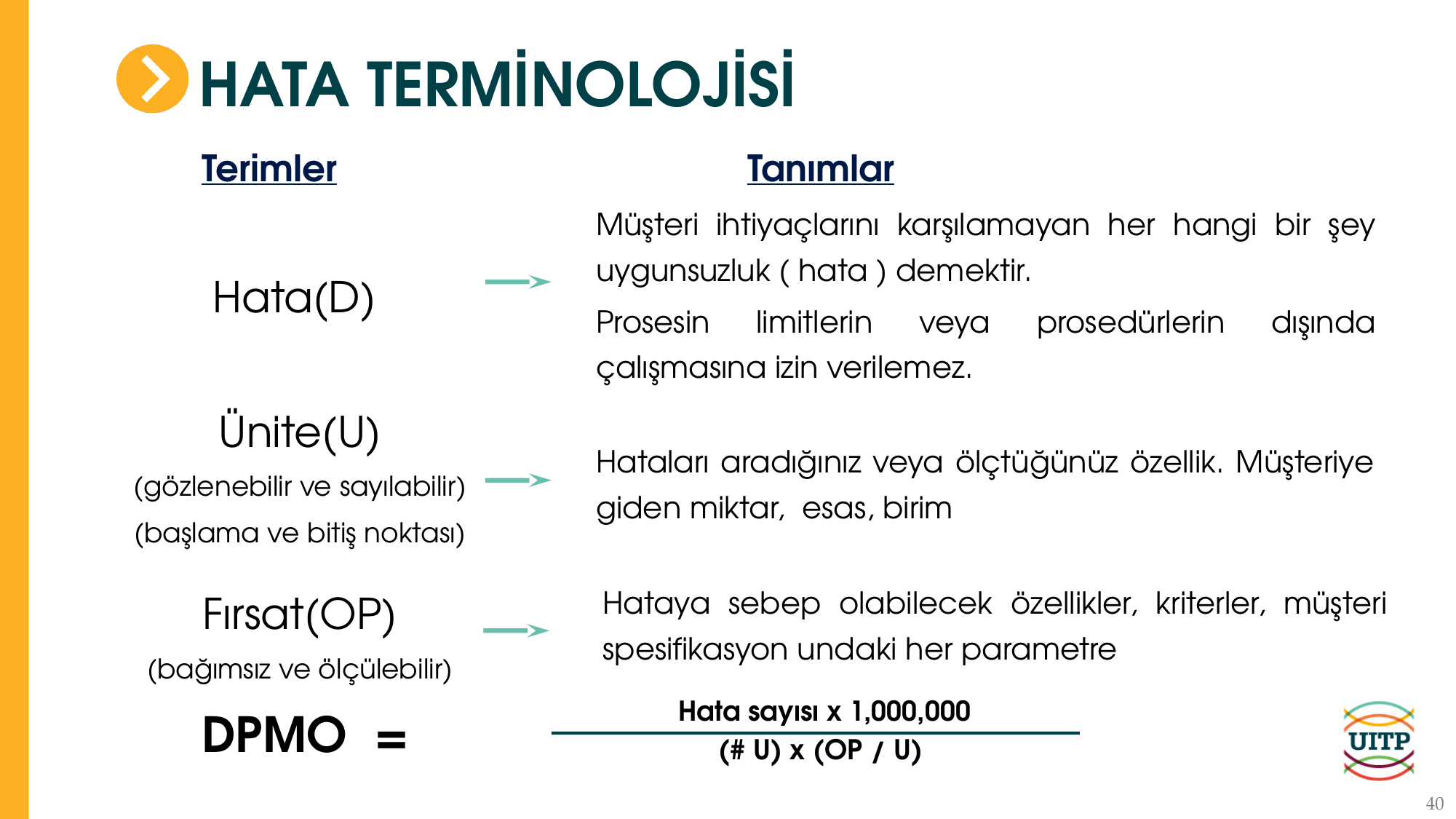

# Hata terminolojisi
Terimler				Tanımlar
Müşteri ihtiyaçlarını karşılamayan her hangi bir şey uygunsuzluk ( hata ) demektir.
Prosesin limitlerin veya prosedürlerin dışında çalışmasına izin verilemez.
Hata(D)

Ünite(U)
(gözlenebilir ve sayılabilir)
(başlama ve bitiş noktası)
Hataları aradığınız veya ölçtüğünüz özellik. Müşteriye giden miktar,  esas, birim

Fırsat(OP)
(bağımsız ve ölçülebilir)
Hataya sebep olabilecek özellikler, kriterler, müşteri spesifikasyon undaki her parametre

Hata sayısı x 1,000,000
(# U) x (OP / U)
DPMO  =

4.11.2025
40